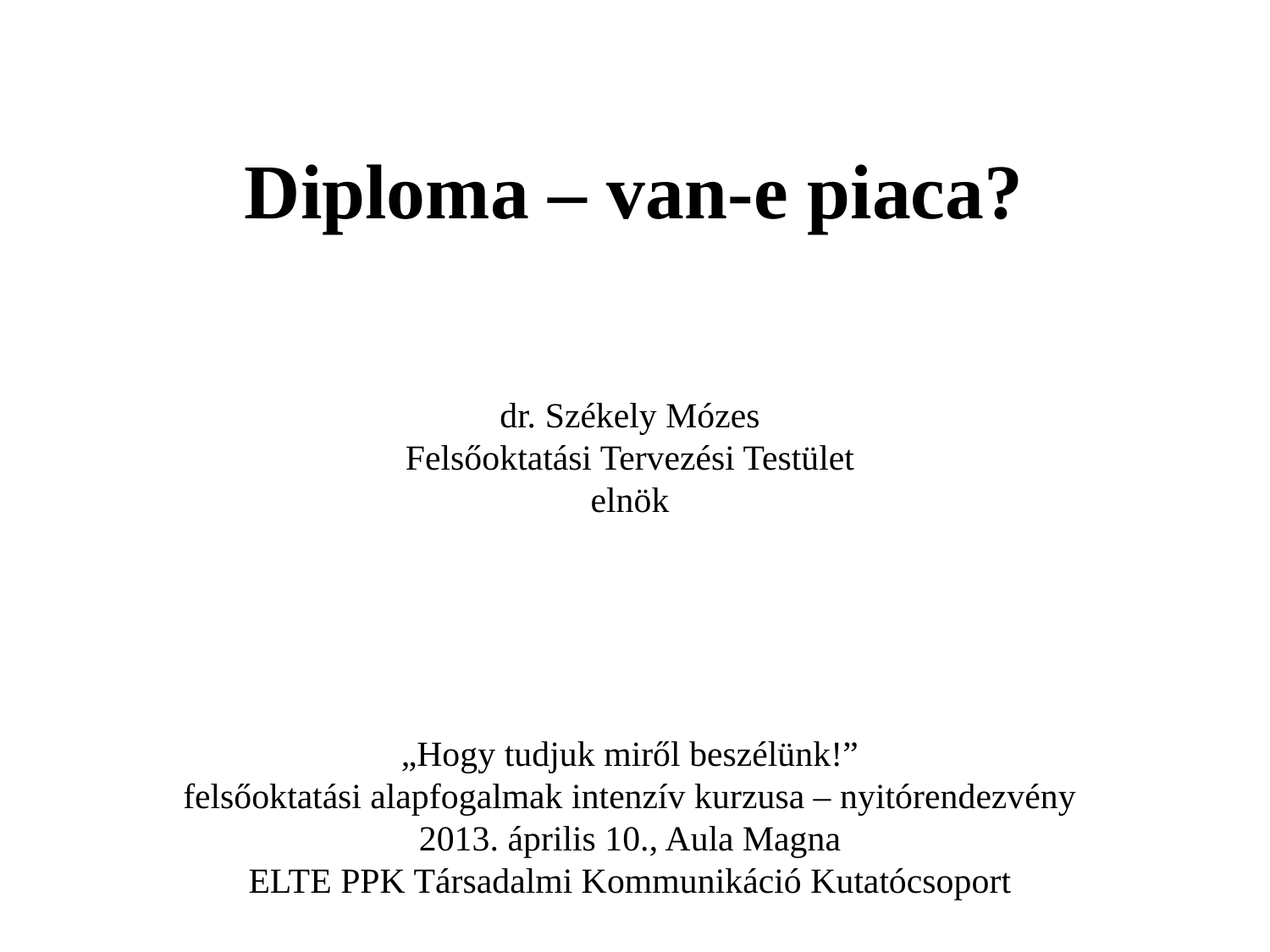

# Diploma – van-e piaca?
dr. Székely Mózes
Felsőoktatási Tervezési Testület
elnök

„Hogy tudjuk miről beszélünk!”
felsőoktatási alapfogalmak intenzív kurzusa – nyitórendezvény
2013. április 10., Aula Magna
ELTE PPK Társadalmi Kommunikáció Kutatócsoport